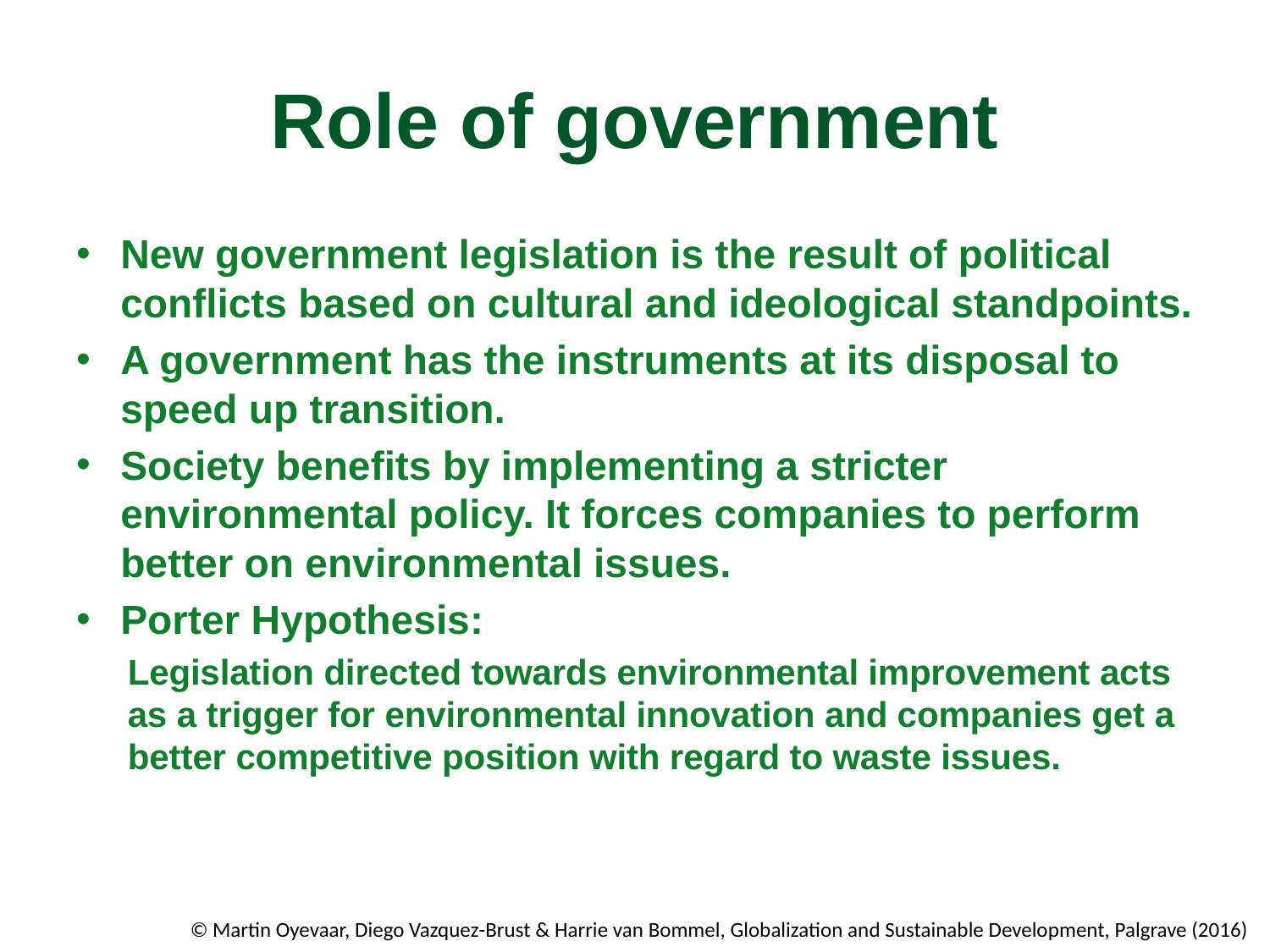

# Role of government
New government legislation is the result of political conﬂicts based on cultural and ideological standpoints.
A government has the instruments at its disposal to speed up transition.
Society beneﬁts by implementing a stricter environmental policy. It forces companies to perform better on environmental issues.
Porter Hypothesis:
Legislation directed towards environmental improvement acts as a trigger for environmental innovation and companies get a better competitive position with regard to waste issues.

© Martin Oyevaar, Diego Vazquez-Brust & Harrie van Bommel, Globalization and Sustainable Development, Palgrave (2016)